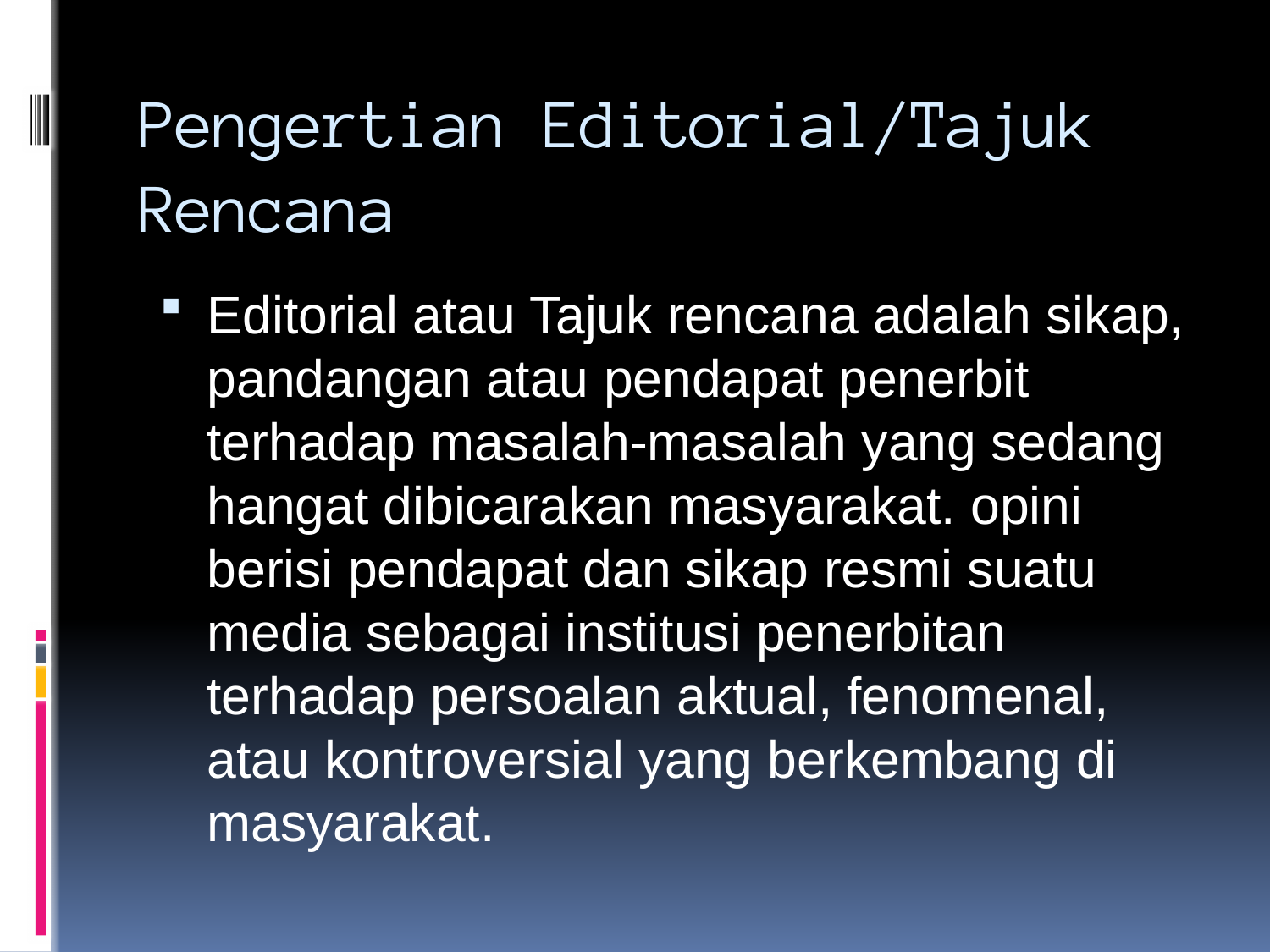

# Pengertian Editorial/Tajuk Rencana
Editorial atau Tajuk rencana adalah sikap, pandangan atau pendapat penerbit terhadap masalah-masalah yang sedang hangat dibicarakan masyarakat. opini berisi pendapat dan sikap resmi suatu media sebagai institusi penerbitan terhadap persoalan aktual, fenomenal, atau kontroversial yang berkembang di masyarakat.